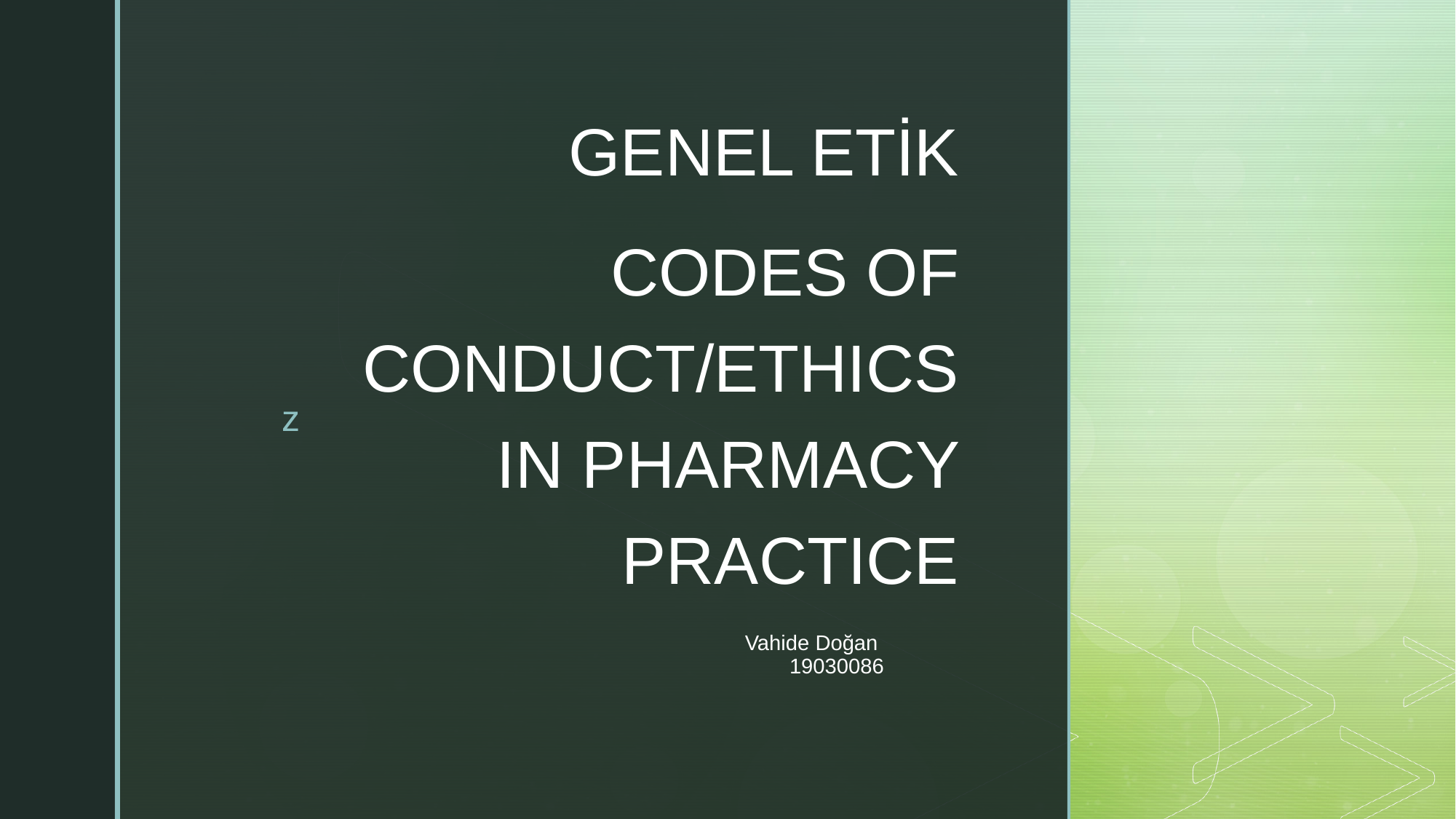

GENEL ETİK
CODES OF CONDUCT/ETHICS IN PHARMACY PRACTICE
# Vahide Doğan 19030086